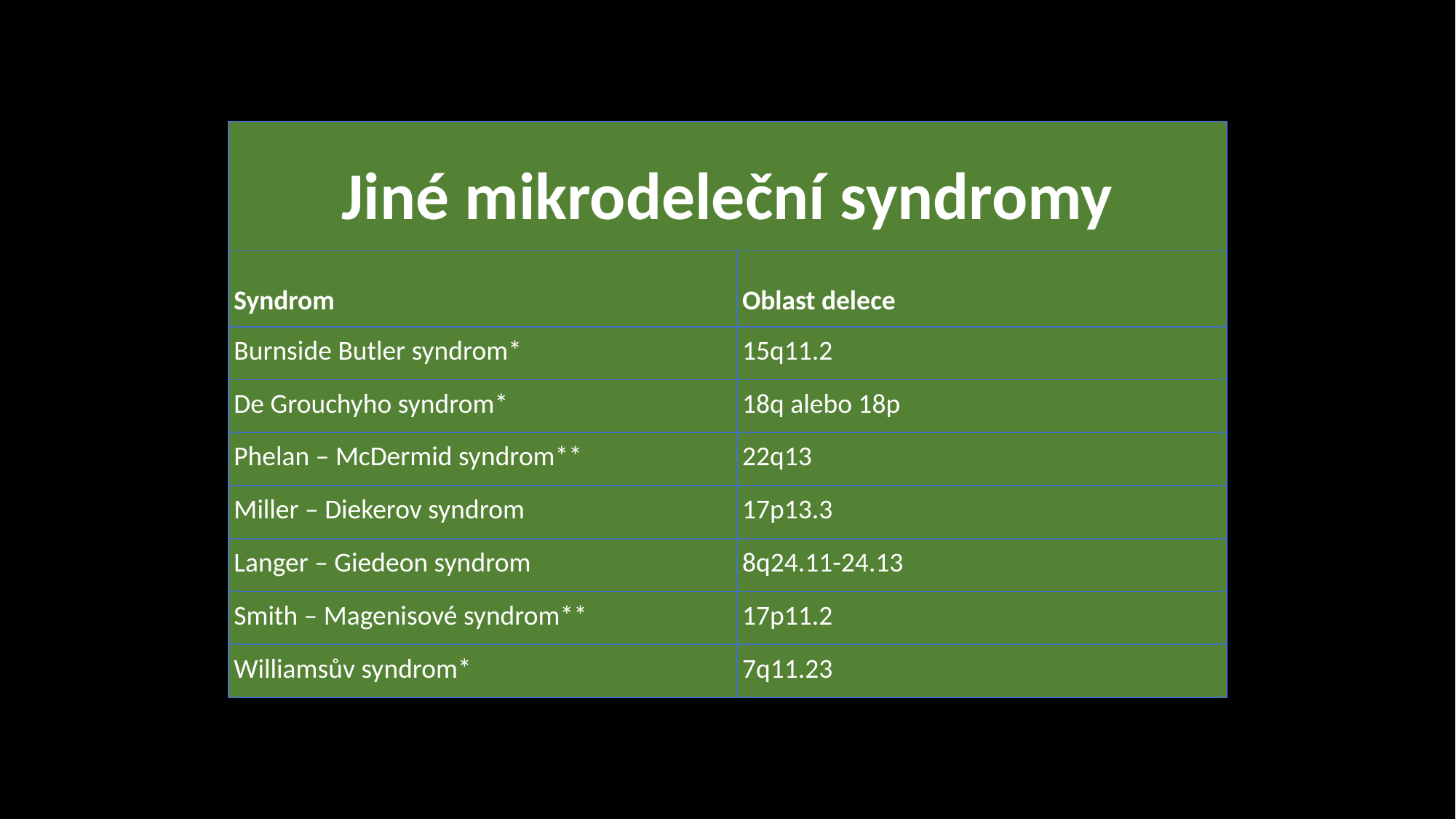

| Jiné mikrodeleční syndromy |  |
| --- | --- |
| Syndrom | Oblast delece |
| Burnside Butler syndrom\* | 15q11.2 |
| De Grouchyho syndrom\* | 18q alebo 18p |
| Phelan – McDermid syndrom\*\* | 22q13 |
| Miller – Diekerov syndrom | 17p13.3 |
| Langer – Giedeon syndrom | 8q24.11-24.13 |
| Smith – Magenisové syndrom\*\* | 17p11.2 |
| Williamsův syndrom\* | 7q11.23 |